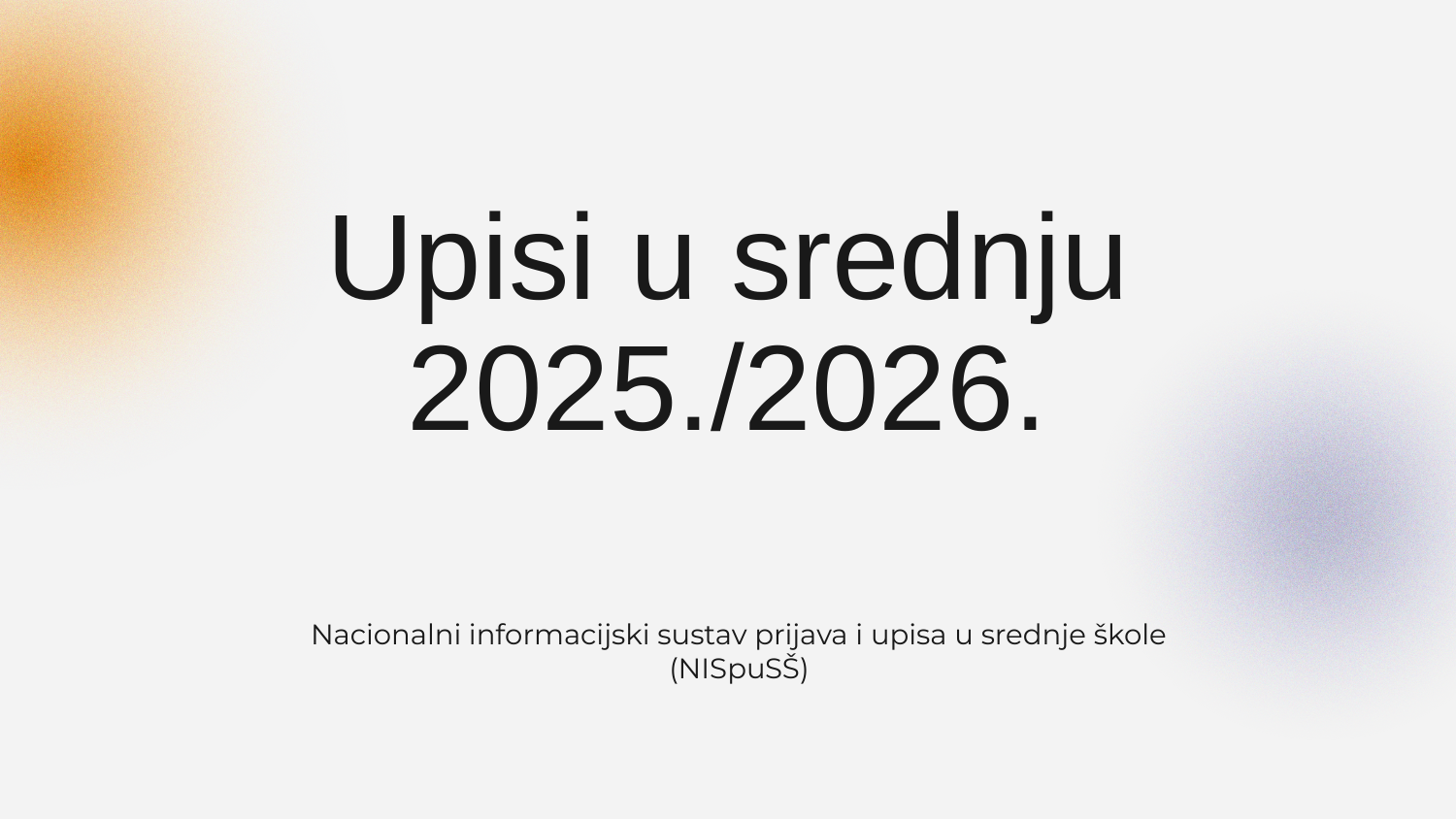

# Upisi u srednju 2025./2026.
Nacionalni informacijski sustav prijava i upisa u srednje škole
(NISpuSŠ)